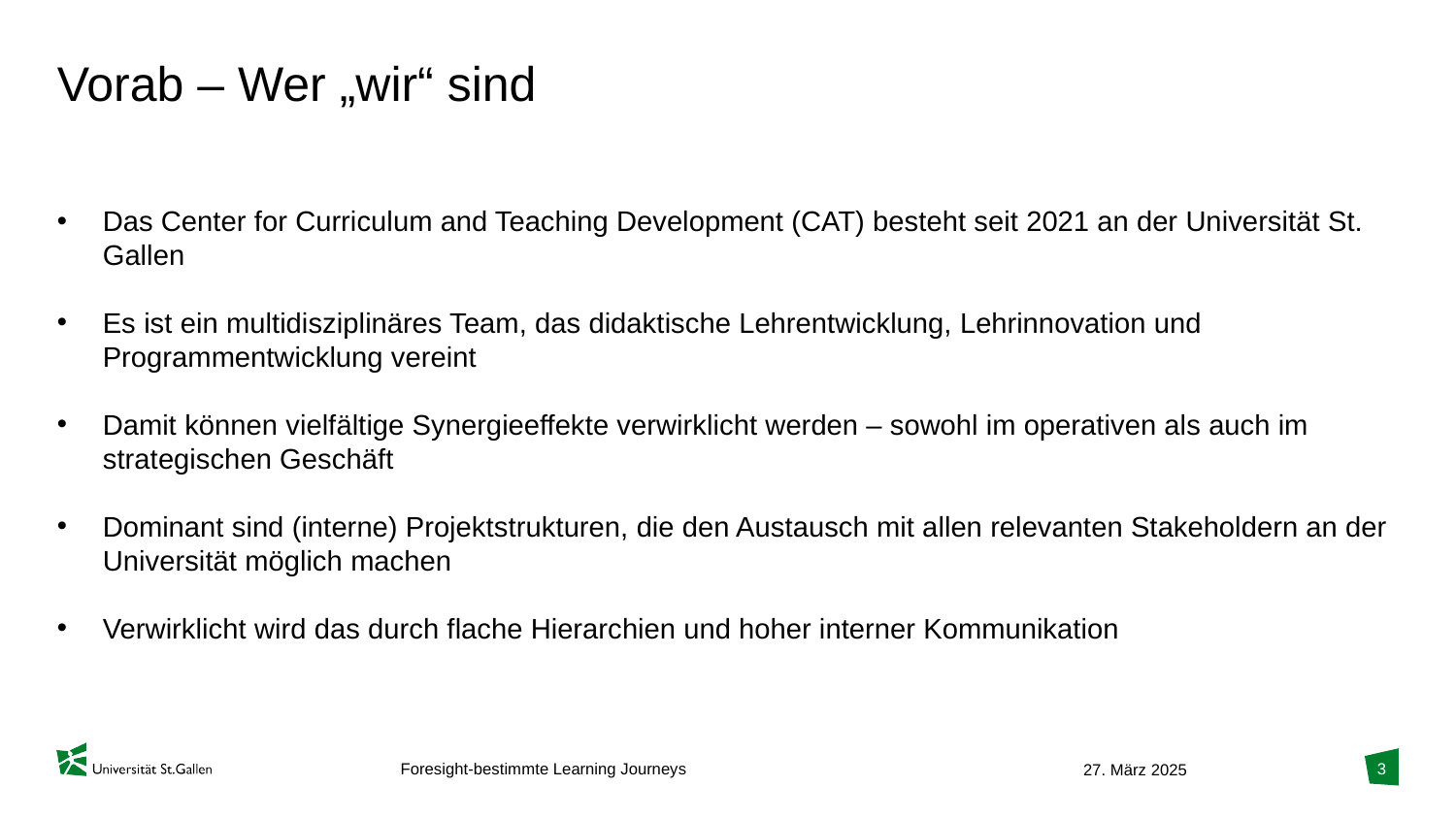

# Vorab – Wer „wir“ sind
Das Center for Curriculum and Teaching Development (CAT) besteht seit 2021 an der Universität St. Gallen

Es ist ein multidisziplinäres Team, das didaktische Lehrentwicklung, Lehrinnovation und Programmentwicklung vereint

Damit können vielfältige Synergieeffekte verwirklicht werden – sowohl im operativen als auch im strategischen Geschäft

Dominant sind (interne) Projektstrukturen, die den Austausch mit allen relevanten Stakeholdern an der Universität möglich machen

Verwirklicht wird das durch flache Hierarchien und hoher interner Kommunikation
3